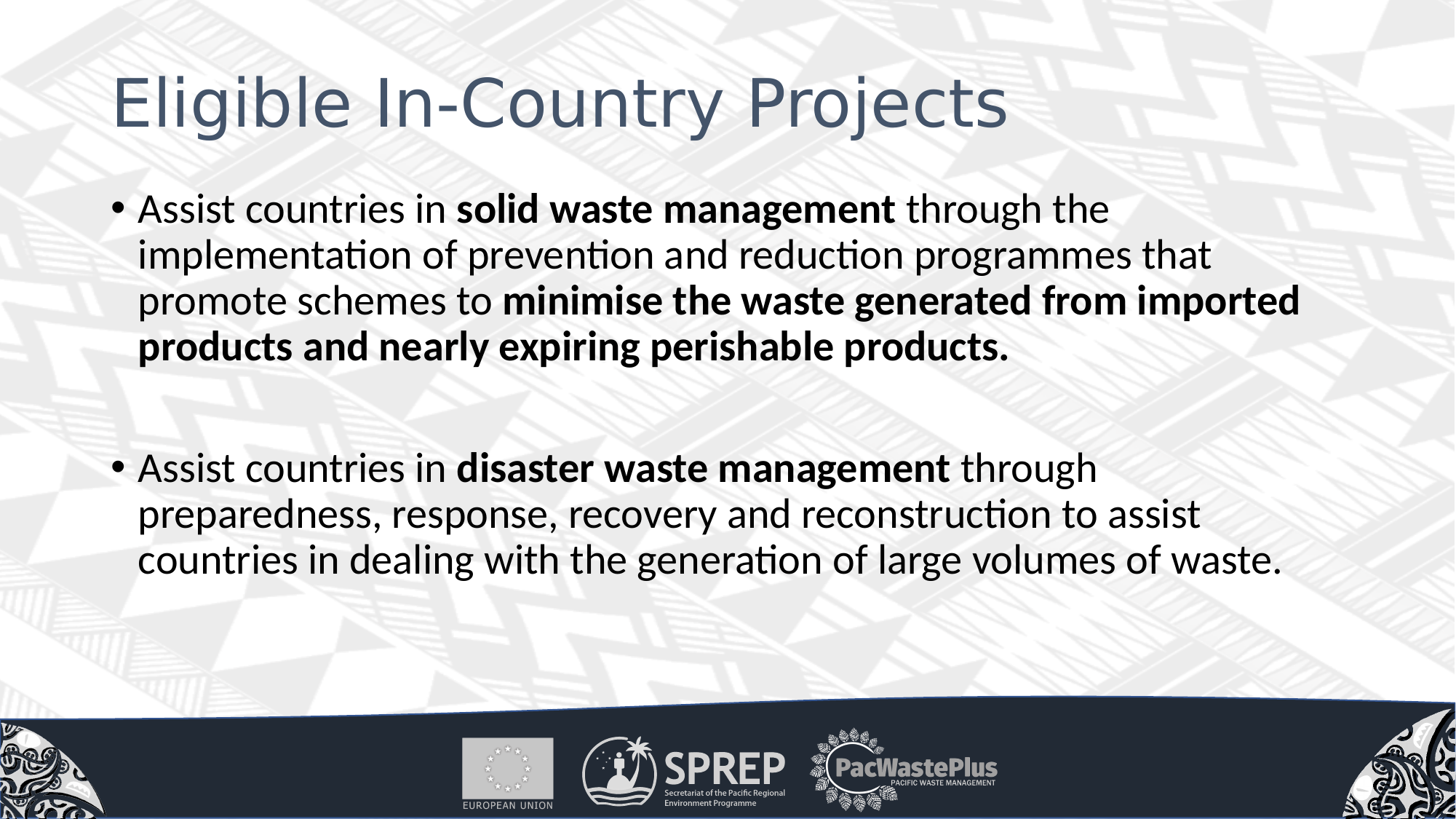

# Eligible In-Country Projects
Assist countries in solid waste management through the implementation of prevention and reduction programmes that promote schemes to minimise the waste generated from imported products and nearly expiring perishable products.

Assist countries in disaster waste management through preparedness, response, recovery and reconstruction to assist countries in dealing with the generation of large volumes of waste.